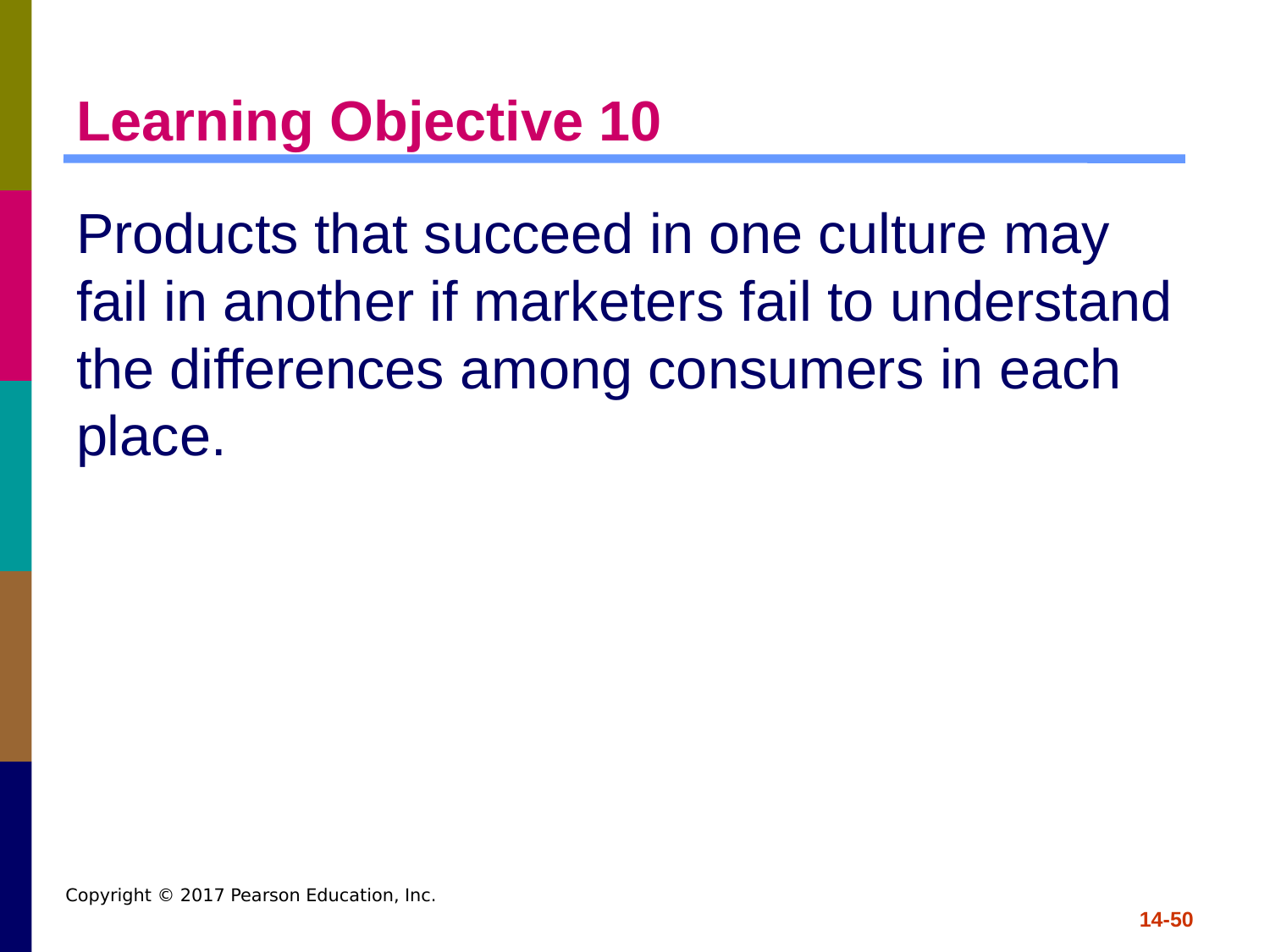

# Learning Objective 10
Products that succeed in one culture may fail in another if marketers fail to understand the differences among consumers in each place.

Copyright © 2017 Pearson Education, Inc.
14-50